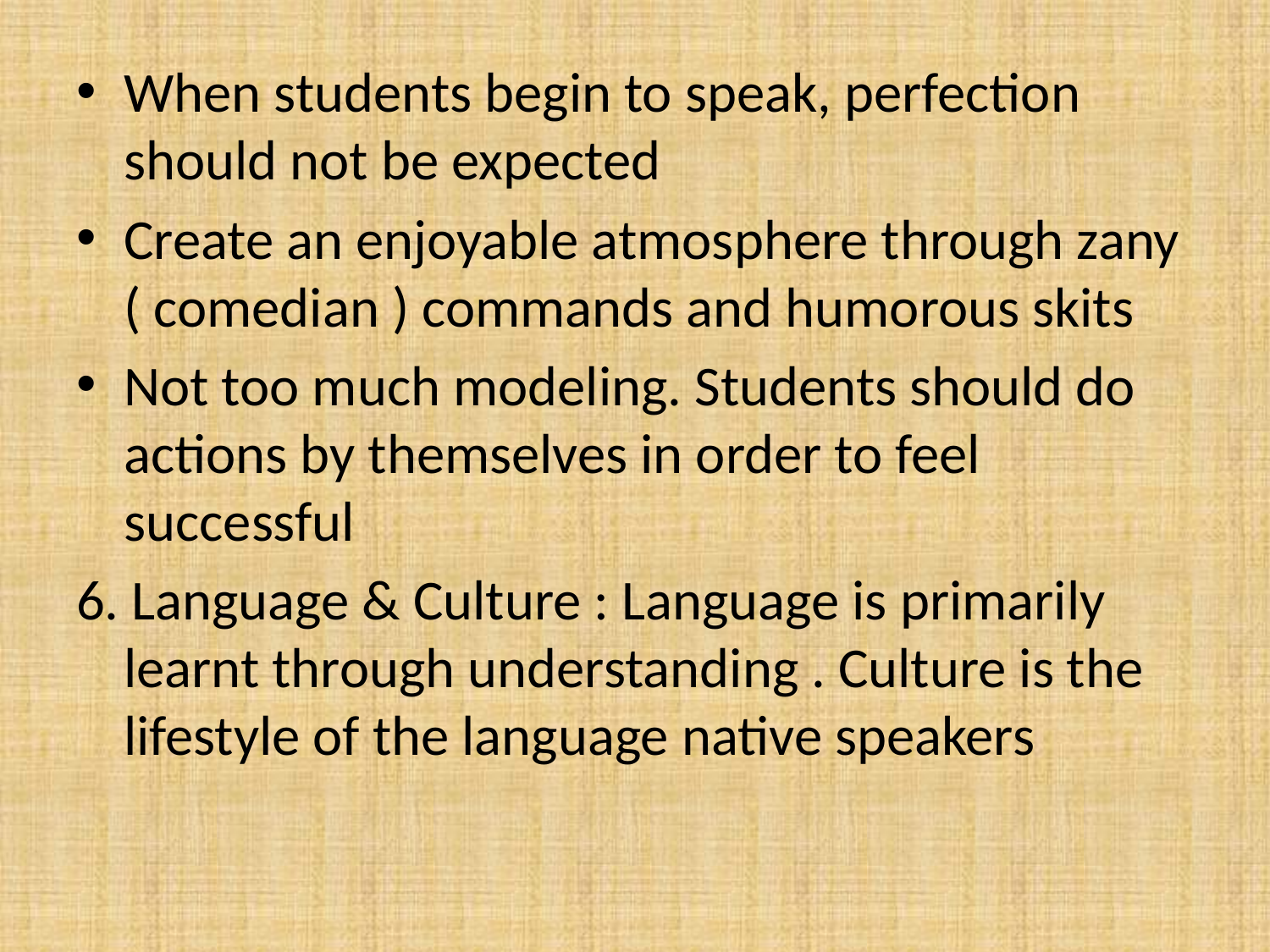

When students begin to speak, perfection should not be expected
Create an enjoyable atmosphere through zany  ( comedian ) commands and humorous skits
Not too much modeling. Students should do actions by themselves in order to feel successful
6. Language & Culture : Language is primarily learnt through understanding . Culture is the lifestyle of the language native speakers